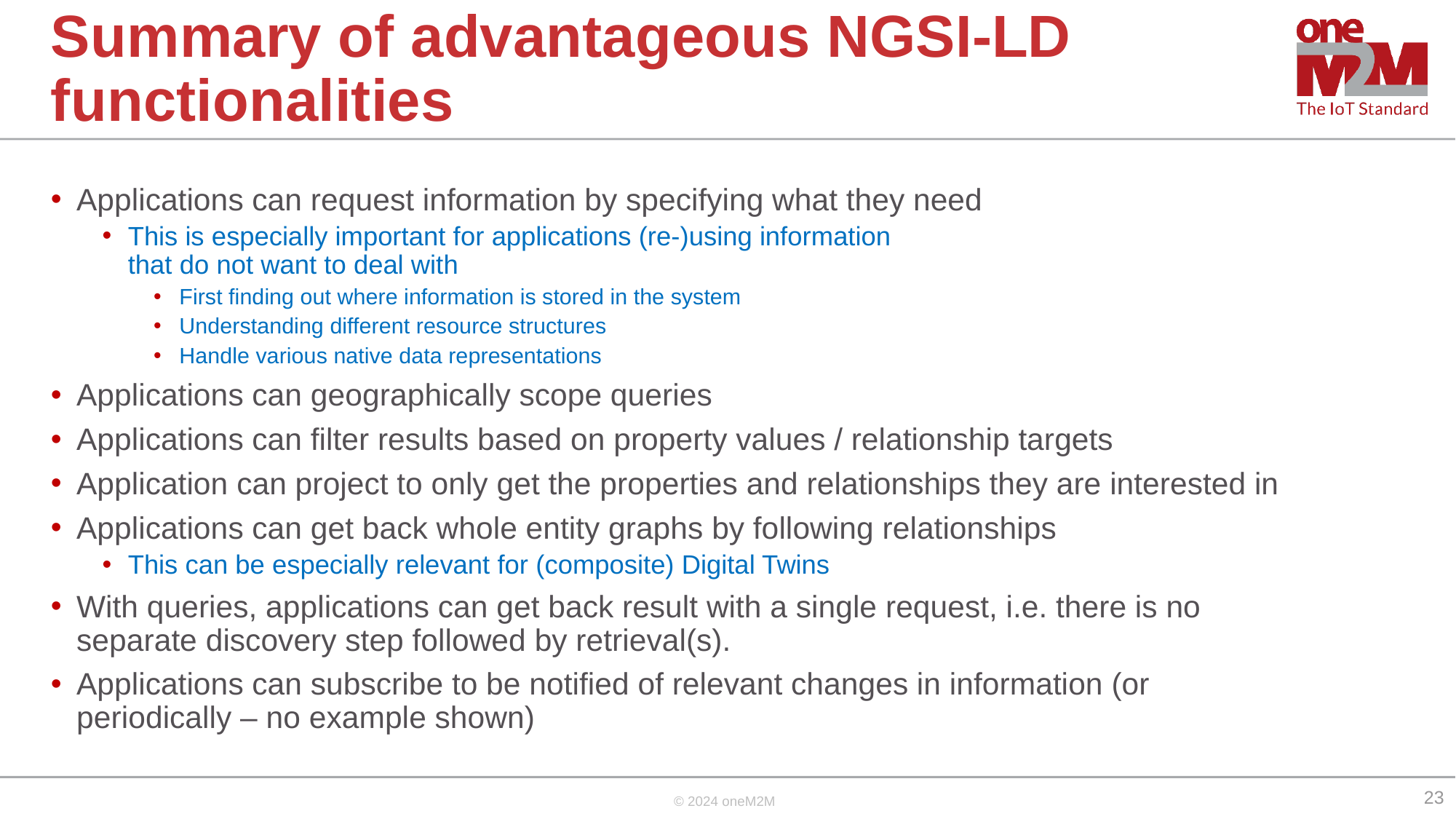

# Summary of advantageous NGSI-LD functionalities
Applications can request information by specifying what they need
This is especially important for applications (re-)using information
that do not want to deal with
First finding out where information is stored in the system
Understanding different resource structures
Handle various native data representations
Applications can geographically scope queries
Applications can filter results based on property values / relationship targets
Application can project to only get the properties and relationships they are interested in
Applications can get back whole entity graphs by following relationships
This can be especially relevant for (composite) Digital Twins
With queries, applications can get back result with a single request, i.e. there is no separate discovery step followed by retrieval(s).
Applications can subscribe to be notified of relevant changes in information (or periodically – no example shown)

23